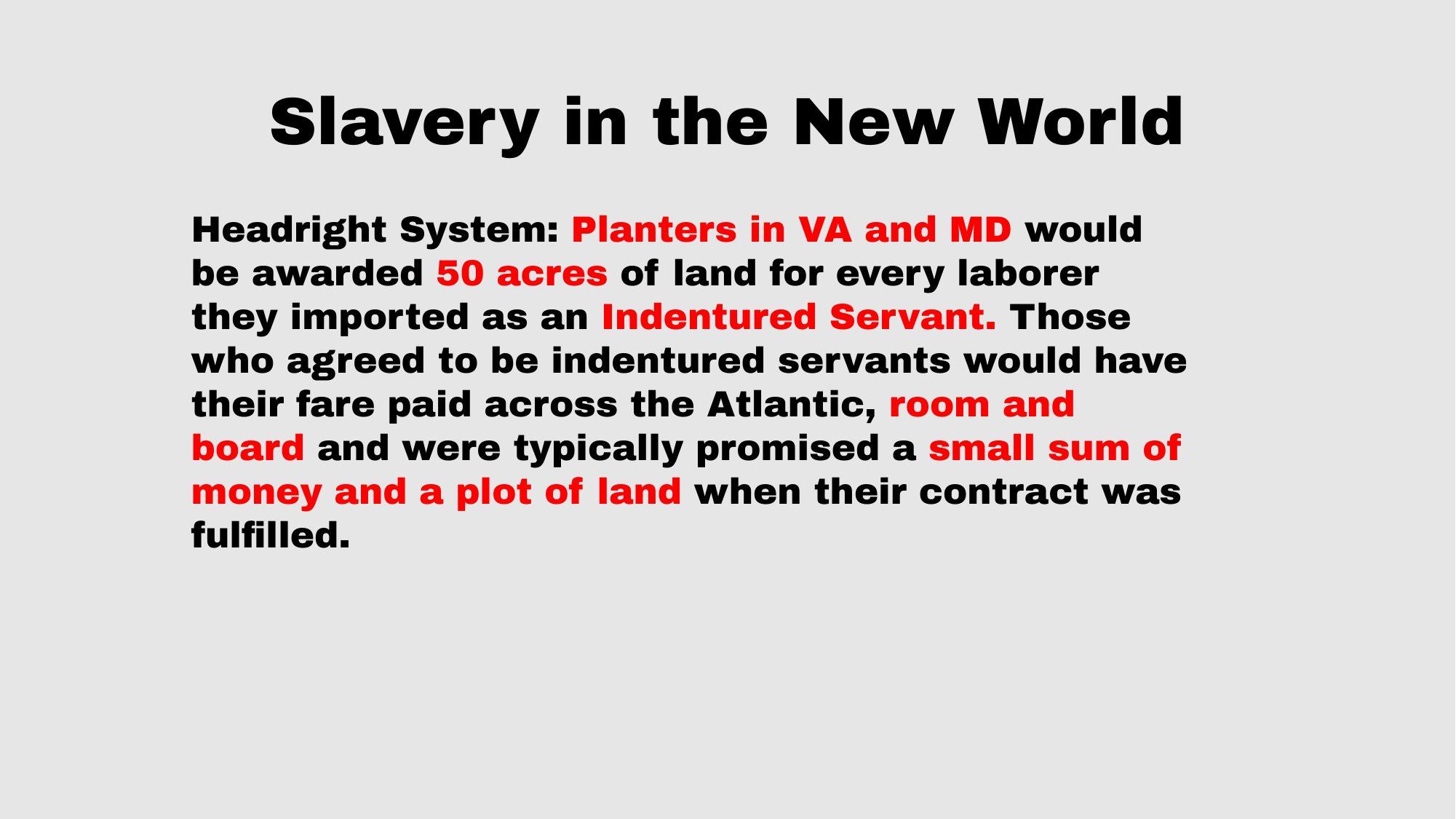

# Slavery in the New World

Headright System: Planters in VA and MD would be awarded 50 acres of land for every laborer they imported as an Indentured Servant. Those who agreed to be indentured servants would have their fare paid across the Atlantic, room and board and were typically promised a small sum of money and a plot of land when their contract was fulfilled.